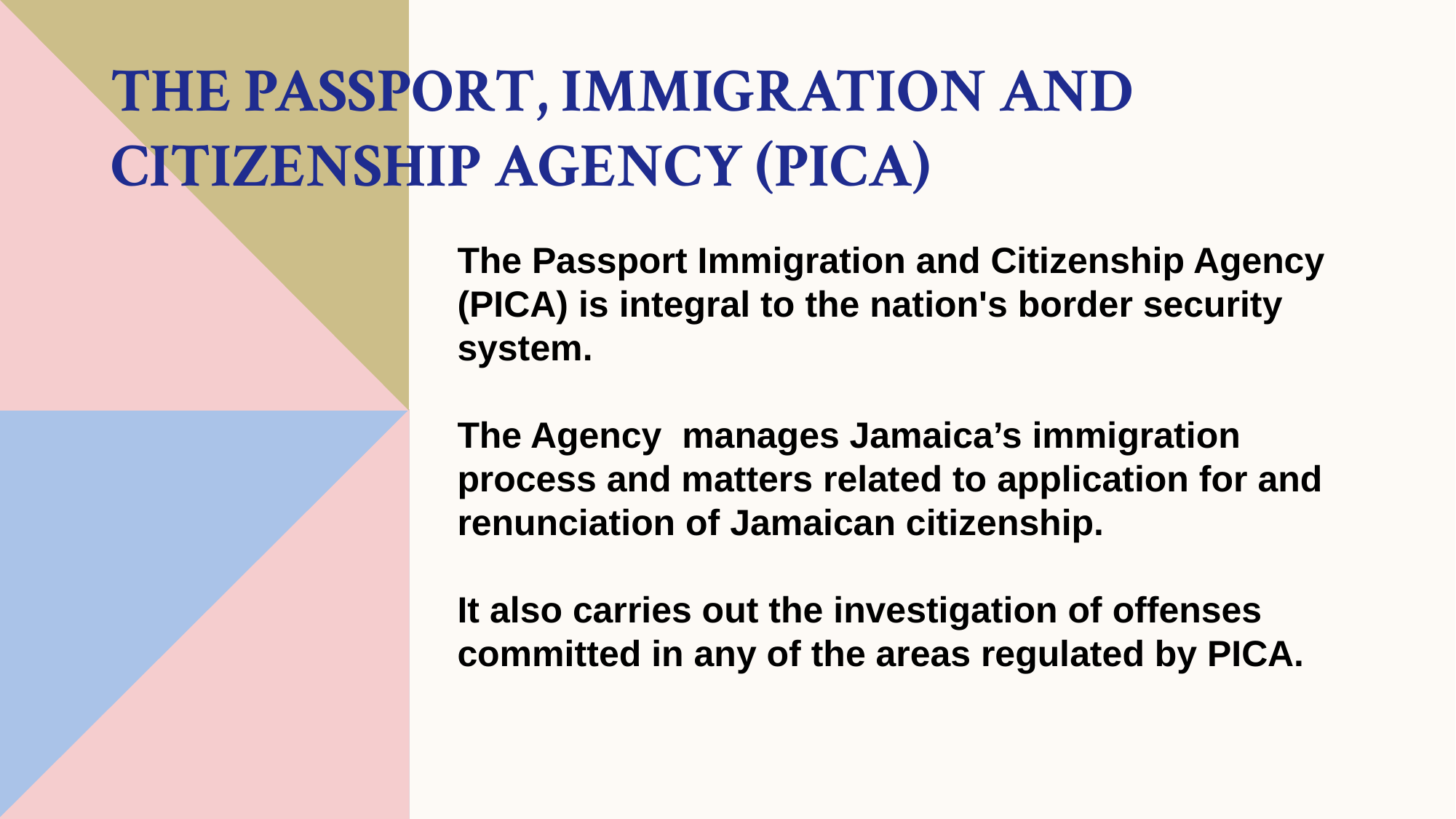

# The Passport, Immigration and Citizenship Agency (PICA)
The Passport Immigration and Citizenship Agency (PICA) is integral to the nation's border security system.

The Agency  manages Jamaica’s immigration process and matters related to application for and renunciation of Jamaican citizenship.

It also carries out the investigation of offenses committed in any of the areas regulated by PICA.